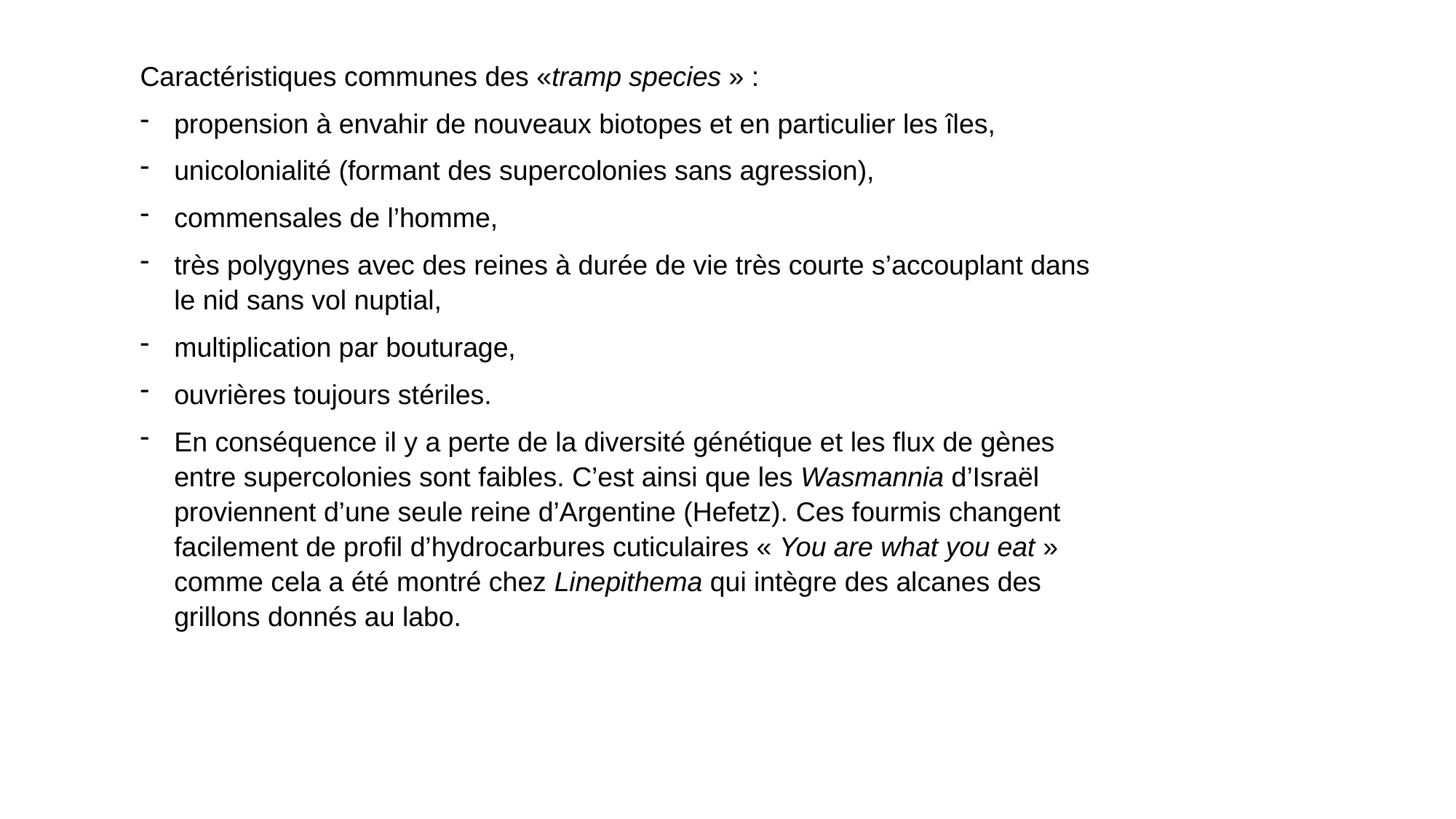

Caractéristiques communes des «tramp species » :
propension à envahir de nouveaux biotopes et en particulier les îles,
unicolonialité (formant des supercolonies sans agression),
commensales de l’homme,
très polygynes avec des reines à durée de vie très courte s’accouplant dans le nid sans vol nuptial,
multiplication par bouturage,
ouvrières toujours stériles.
En conséquence il y a perte de la diversité génétique et les flux de gènes entre supercolonies sont faibles. C’est ainsi que les Wasmannia d’Israël proviennent d’une seule reine d’Argentine (Hefetz). Ces fourmis changent facilement de profil d’hydrocarbures cuticulaires « You are what you eat » comme cela a été montré chez Linepithema qui intègre des alcanes des grillons donnés au labo.